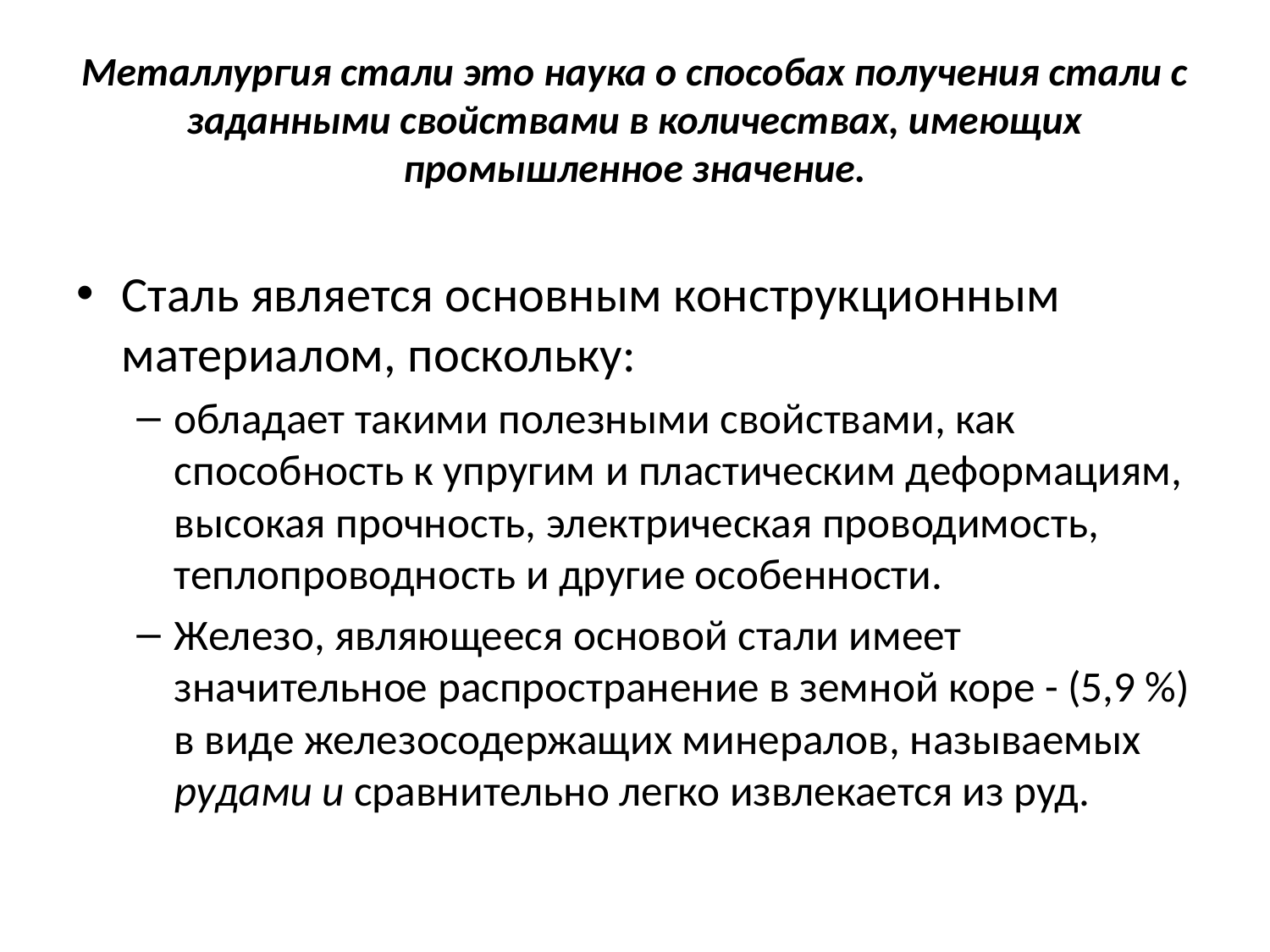

# Металлургия стали это наука о способах получения стали с заданными свойствами в количествах, имеющих промышленное значение.
Сталь является основным конструкционным материалом, поскольку:
обладает такими полезными свойствами, как способность к упругим и пластическим деформациям, высокая прочность, электрическая проводимость, теплопроводность и другие особенности.
Железо, являющееся основой стали имеет значительное распространение в земной коре - (5,9 %) в виде железосодержащих минералов, называемых рудами и сравнительно легко извлекается из руд.